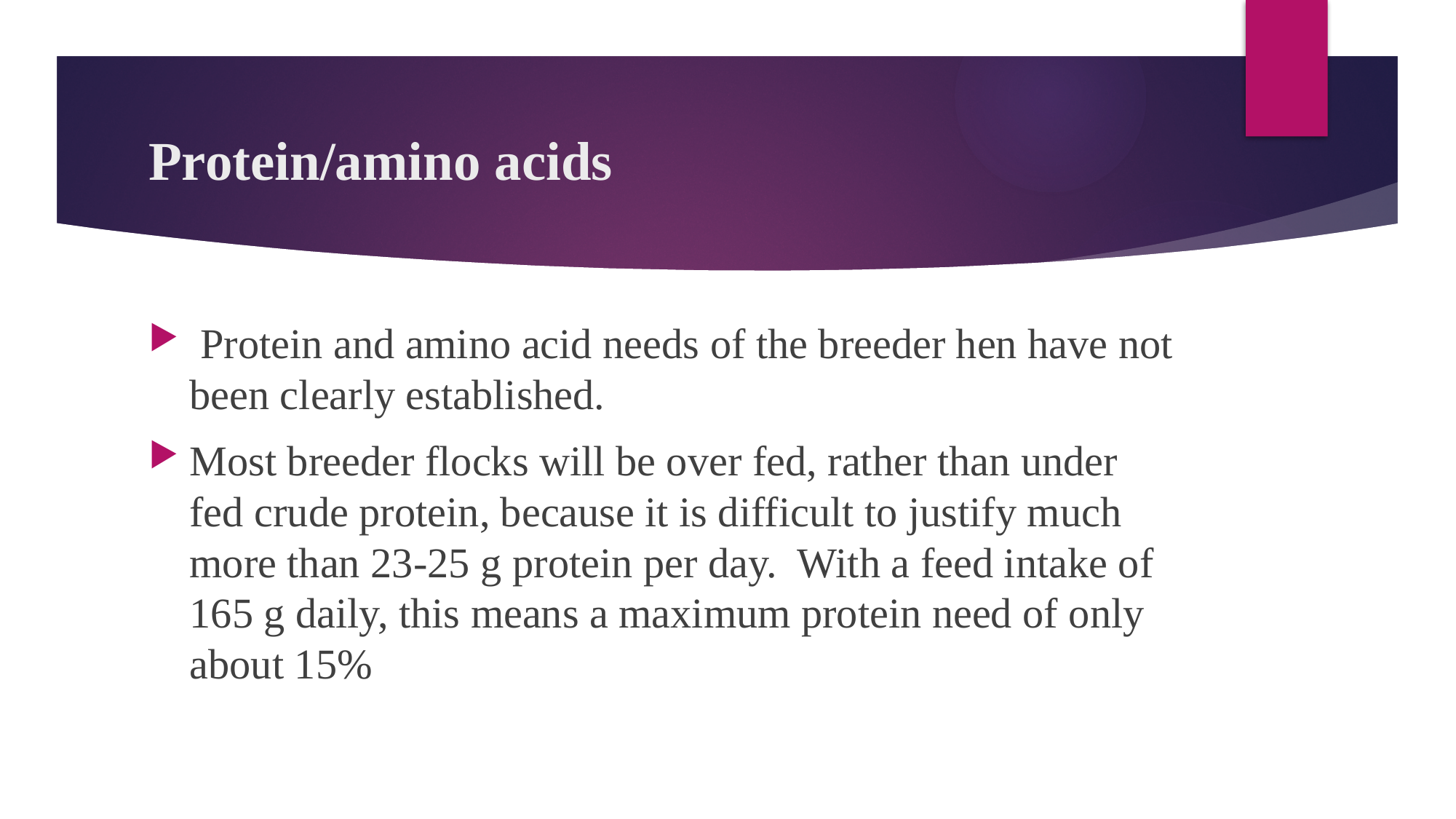

# Protein/amino acids
 Protein and amino acid needs of the breeder hen have not been clearly established.
Most breeder flocks will be over fed, rather than under fed crude protein, because it is difficult to justify much more than 23-25 g protein per day.  With a feed intake of 165 g daily, this means a maximum protein need of only about 15%